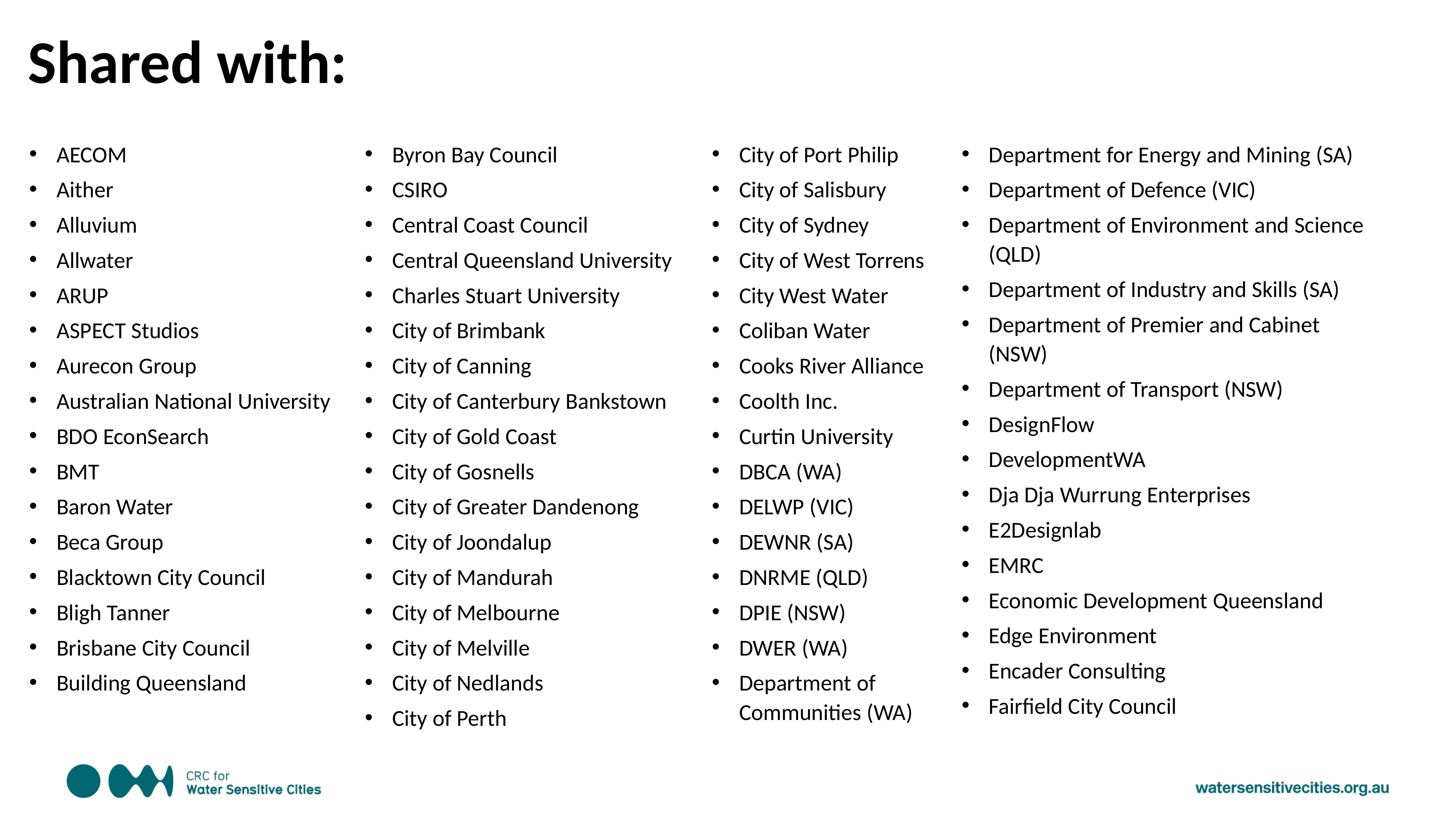

Shared with:
AECOM
Aither
Alluvium
Allwater
ARUP
ASPECT Studios
Aurecon Group
Australian National University
BDO EconSearch
BMT
Baron Water
Beca Group
Blacktown City Council
Bligh Tanner
Brisbane City Council
Building Queensland
Byron Bay Council
CSIRO
Central Coast Council
Central Queensland University
Charles Stuart University
City of Brimbank
City of Canning
City of Canterbury Bankstown
City of Gold Coast
City of Gosnells
City of Greater Dandenong
City of Joondalup
City of Mandurah
City of Melbourne
City of Melville
City of Nedlands
City of Perth
City of Port Philip
City of Salisbury
City of Sydney
City of West Torrens
City West Water
Coliban Water
Cooks River Alliance
Coolth Inc.
Curtin University
DBCA (WA)
DELWP (VIC)
DEWNR (SA)
DNRME (QLD)
DPIE (NSW)
DWER (WA)
Department of Communities (WA)
Department for Energy and Mining (SA)
Department of Defence (VIC)
Department of Environment and Science (QLD)
Department of Industry and Skills (SA)
Department of Premier and Cabinet (NSW)
Department of Transport (NSW)
DesignFlow
DevelopmentWA
Dja Dja Wurrung Enterprises
E2Designlab
EMRC
Economic Development Queensland
Edge Environment
Encader Consulting
Fairfield City Council